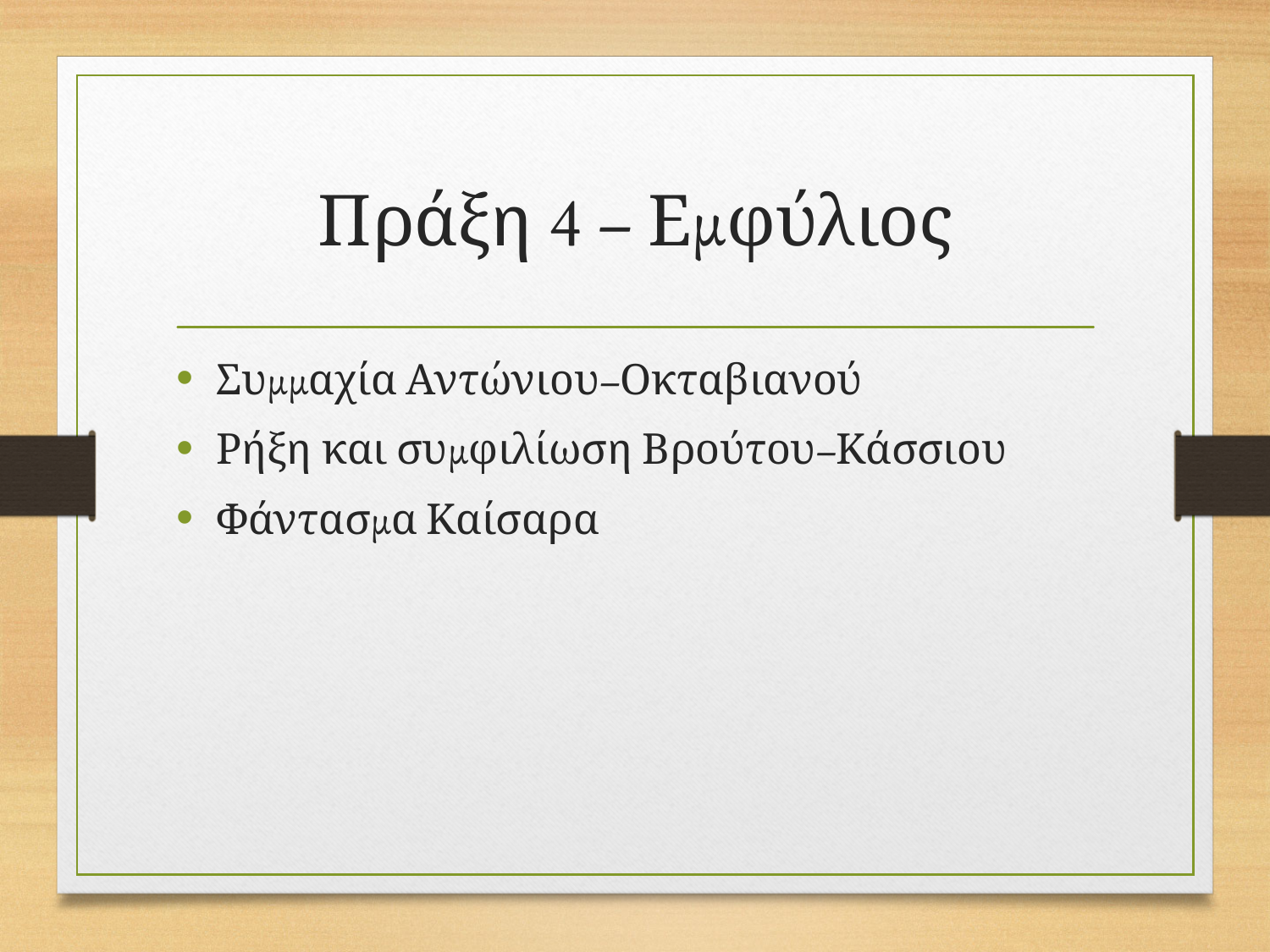

# Πράξη 4 – Εμφύλιος
Συμμαχία Αντώνιου–Οκταβιανού
Ρήξη και συμφιλίωση Βρούτου–Κάσσιου
Φάντασμα Καίσαρα